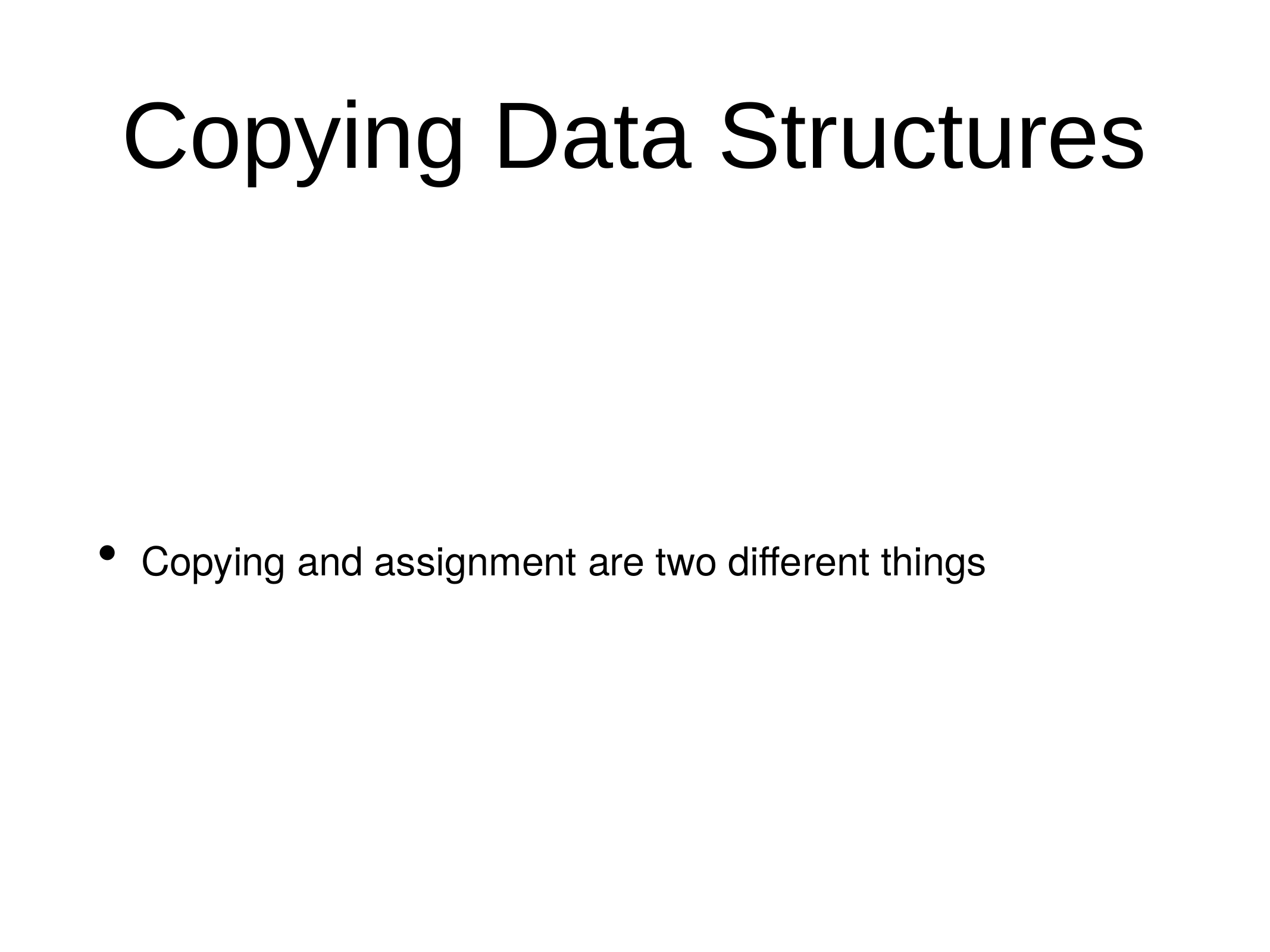

# Copying Data Structures
Copying and assignment are two different things